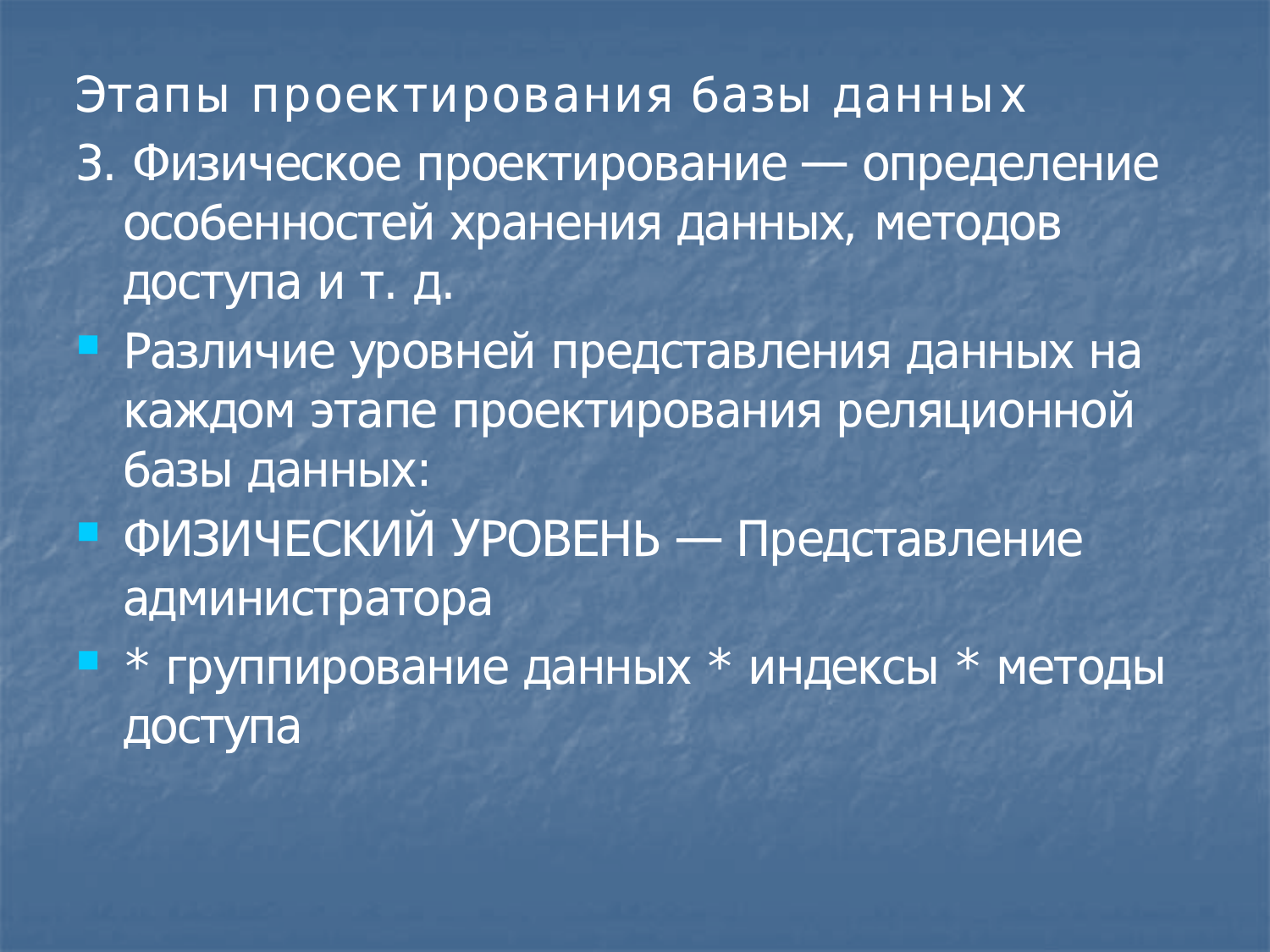

Этапы проектирования базы данных
3. Физическое проектирование — определение особенностей хранения данных, методов доступа и т. д.
Различие уровней представления данных на каждом этапе проектирования реляционной базы данных:
ФИЗИЧЕСКИЙ УРОВЕНЬ — Представление администратора
* группирование данных * индексы * методы доступа